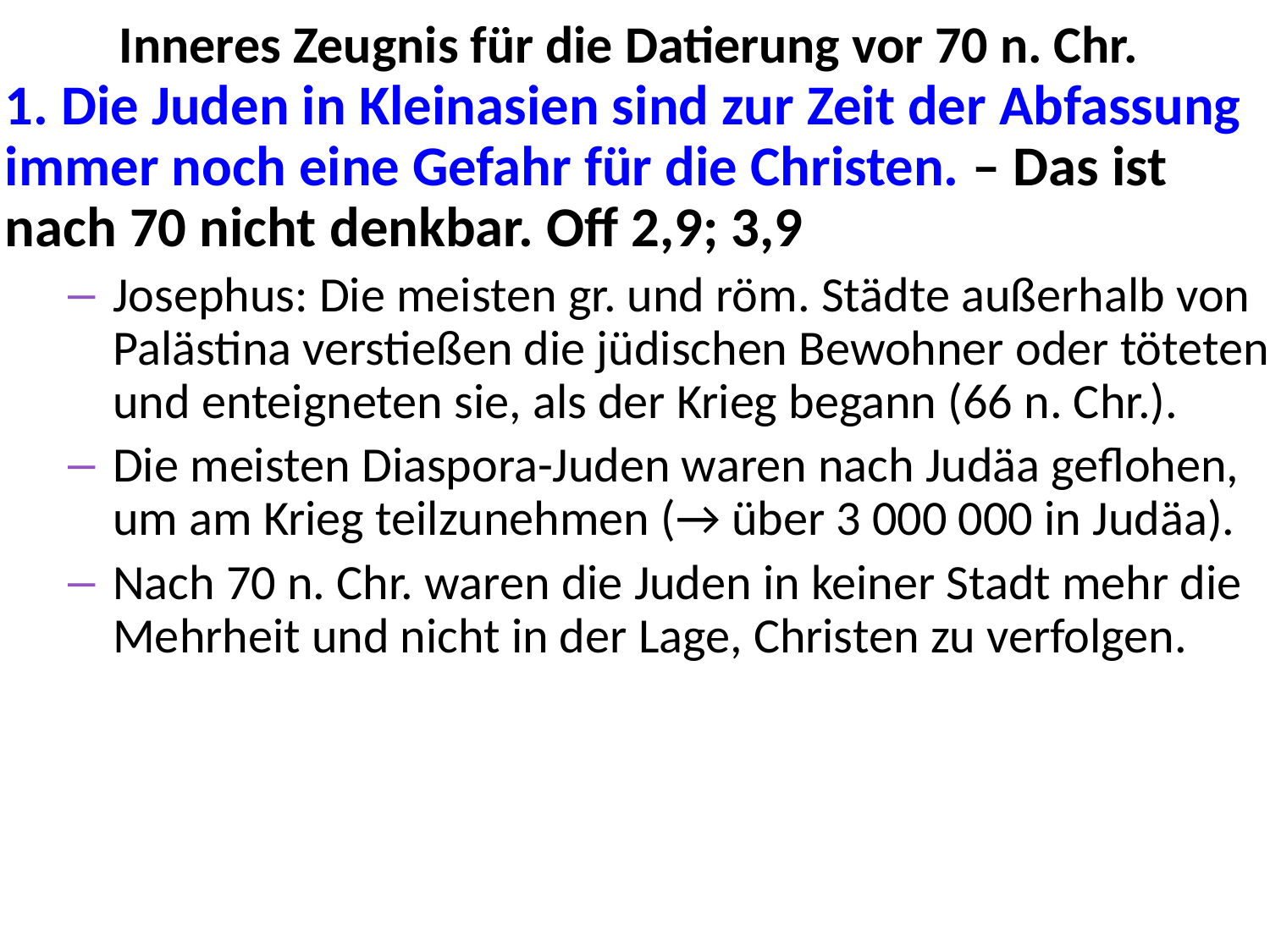

# Inneres Zeugnis für die Datierung vor 70 n. Chr.
1. Die Juden in Kleinasien sind zur Zeit der Abfassung immer noch eine Gefahr für die Christen. – Das ist nach 70 nicht denkbar. Off 2,9; 3,9
Josephus: Die meisten gr. und röm. Städte außerhalb von Palästina verstießen die jüdischen Bewohner oder töteten und enteigneten sie, als der Krieg begann (66 n. Chr.).
Die meisten Diaspora-Juden waren nach Judäa geflohen, um am Krieg teilzunehmen (→ über 3 000 000 in Judäa).
Nach 70 n. Chr. waren die Juden in keiner Stadt mehr die Mehrheit und nicht in der Lage, Christen zu verfolgen.